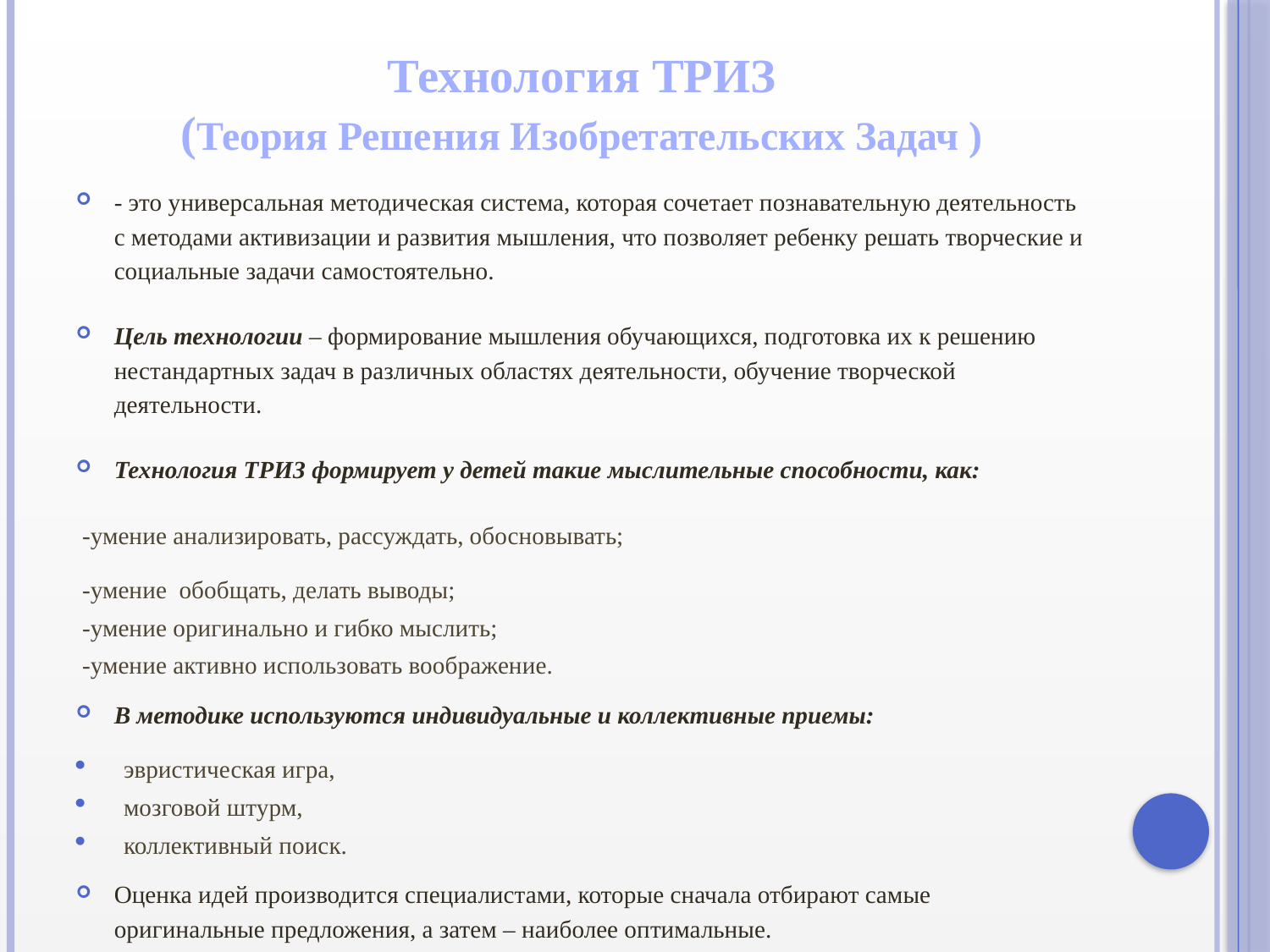

# Технология ТРИЗ (Теория Решения Изобретательских Задач )
- это универсальная методическая система, которая сочетает познавательную деятельность с методами активизации и развития мышления, что позволяет ребенку решать творческие и социальные задачи самостоятельно.
Цель технологии – формирование мышления обучающихся, подготовка их к решению нестандартных задач в различных областях деятельности, обучение творческой деятельности.
Технология ТРИЗ формирует у детей такие мыслительные способности, как:
 -умение анализировать, рассуждать, обосновывать;
 -умение  обобщать, делать выводы;
 -умение оригинально и гибко мыслить;
 -умение активно использовать воображение.
В методике используются индивидуальные и коллективные приемы:
эвристическая игра,
мозговой штурм,
коллективный поиск.
Оценка идей производится специалистами, которые сначала отбирают самые оригинальные предложения, а затем – наиболее оптимальные.